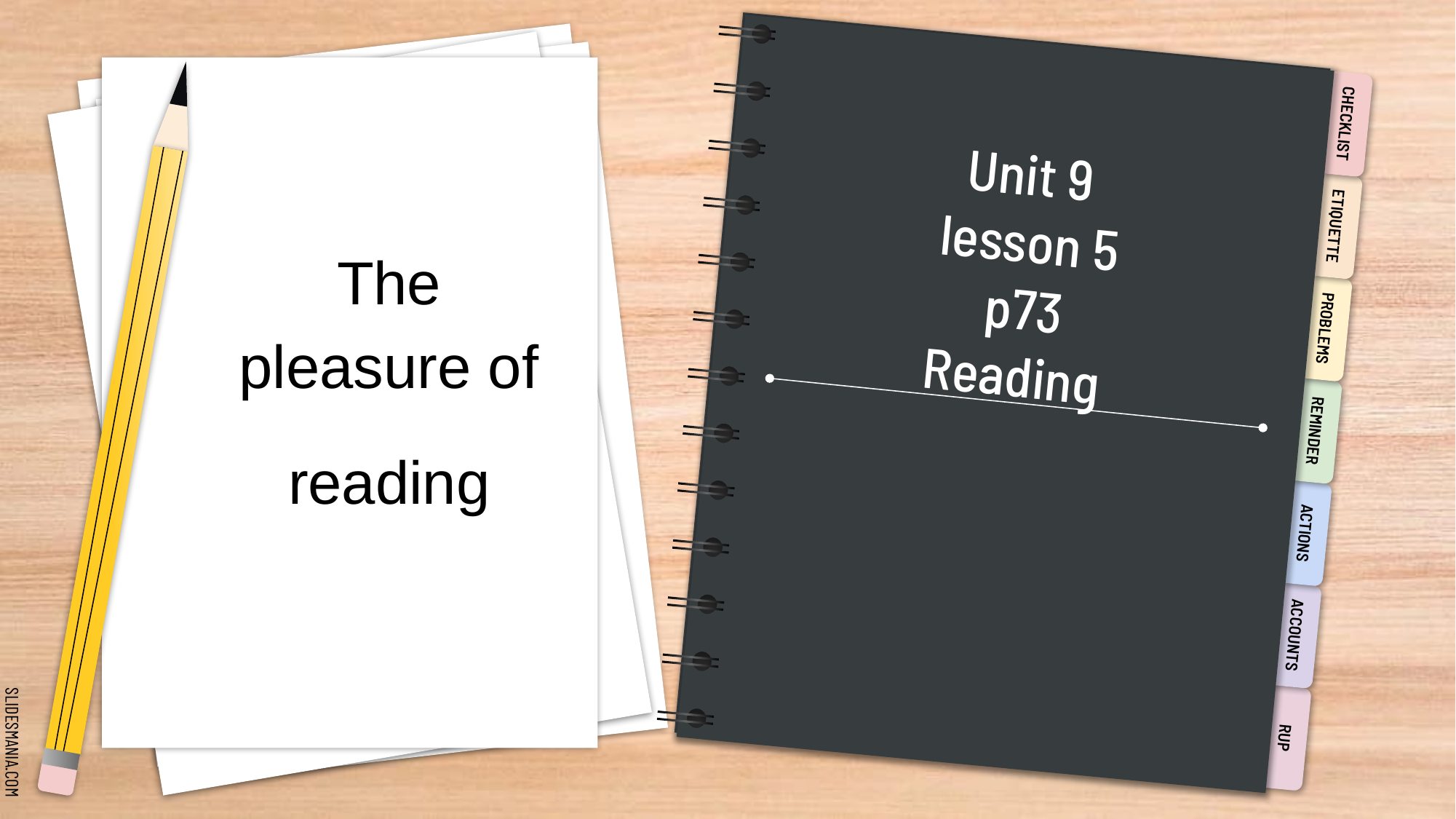

# Unit 9 lesson 5 p73 Reading
The pleasure of
reading